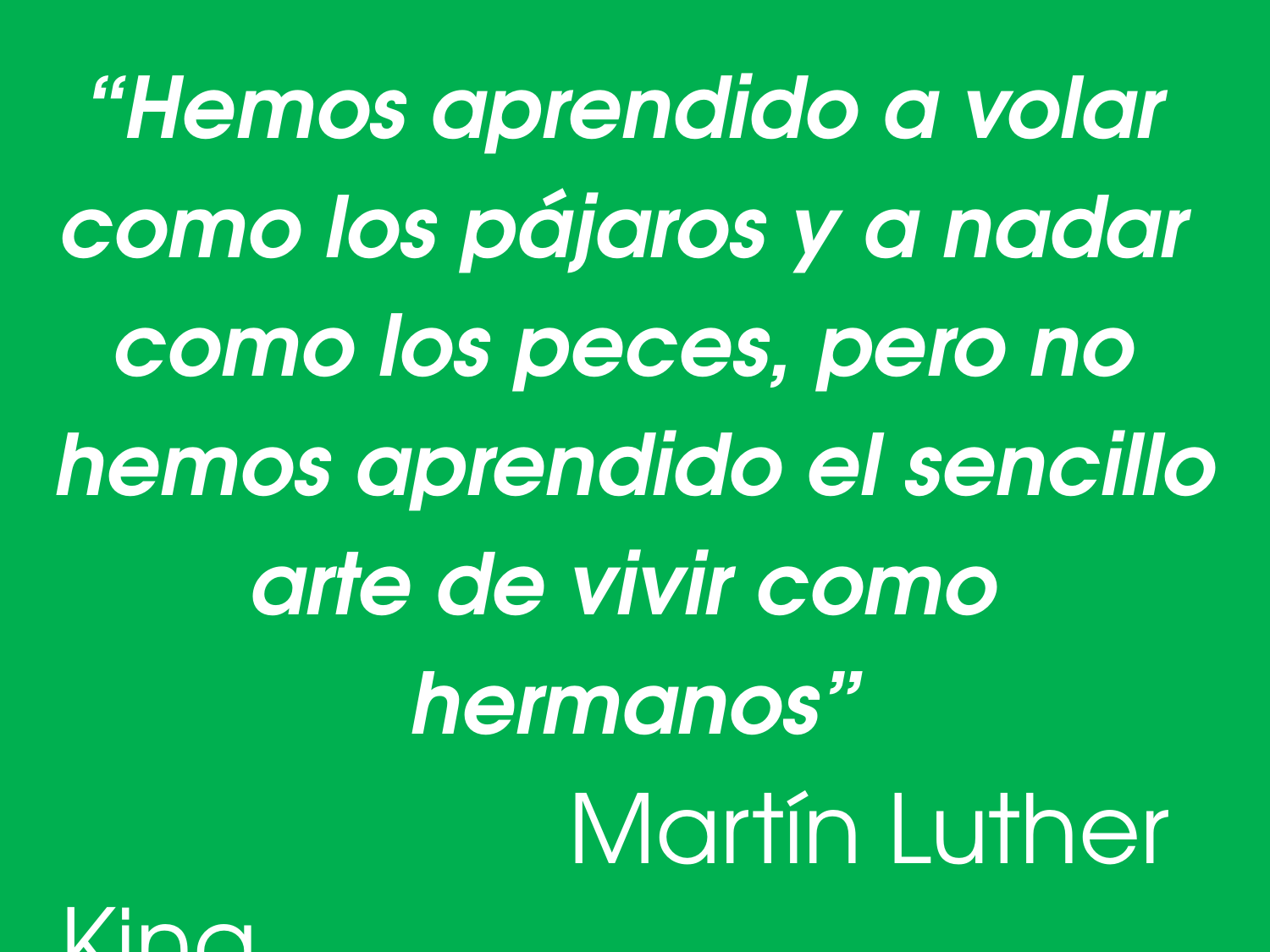

“Hemos aprendido a volar
como los pájaros y a nadar
como los peces, pero no
hemos aprendido el sencillo
arte de vivir como
hermanos”
					Martín Luther King